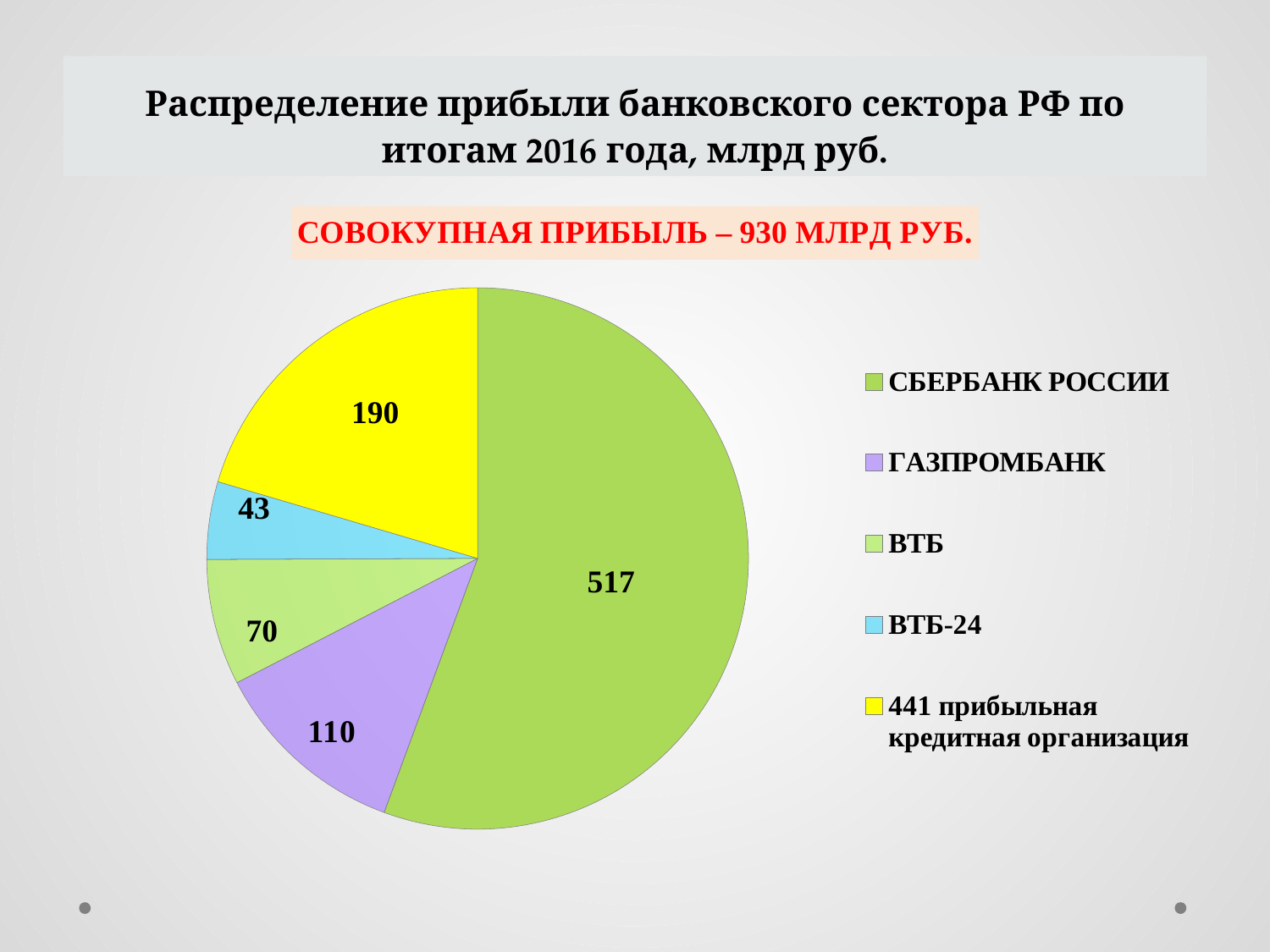

# Распределение прибыли банковского сектора РФ по итогам 2016 года, млрд руб.

### Chart: СОВОКУПНАЯ ПРИБЫЛЬ – 930 МЛРД РУБ.

| Category |  |
|---|---|
| СБЕРБАНК РОССИИ | 516.987788 |
| ГАЗПРОМБАНК | 109.68509 |
| ВТБ | 70.006585 |
| ВТБ-24 | 43.126123 |
| 441 прибыльная кредитная организация | 189.85677 |